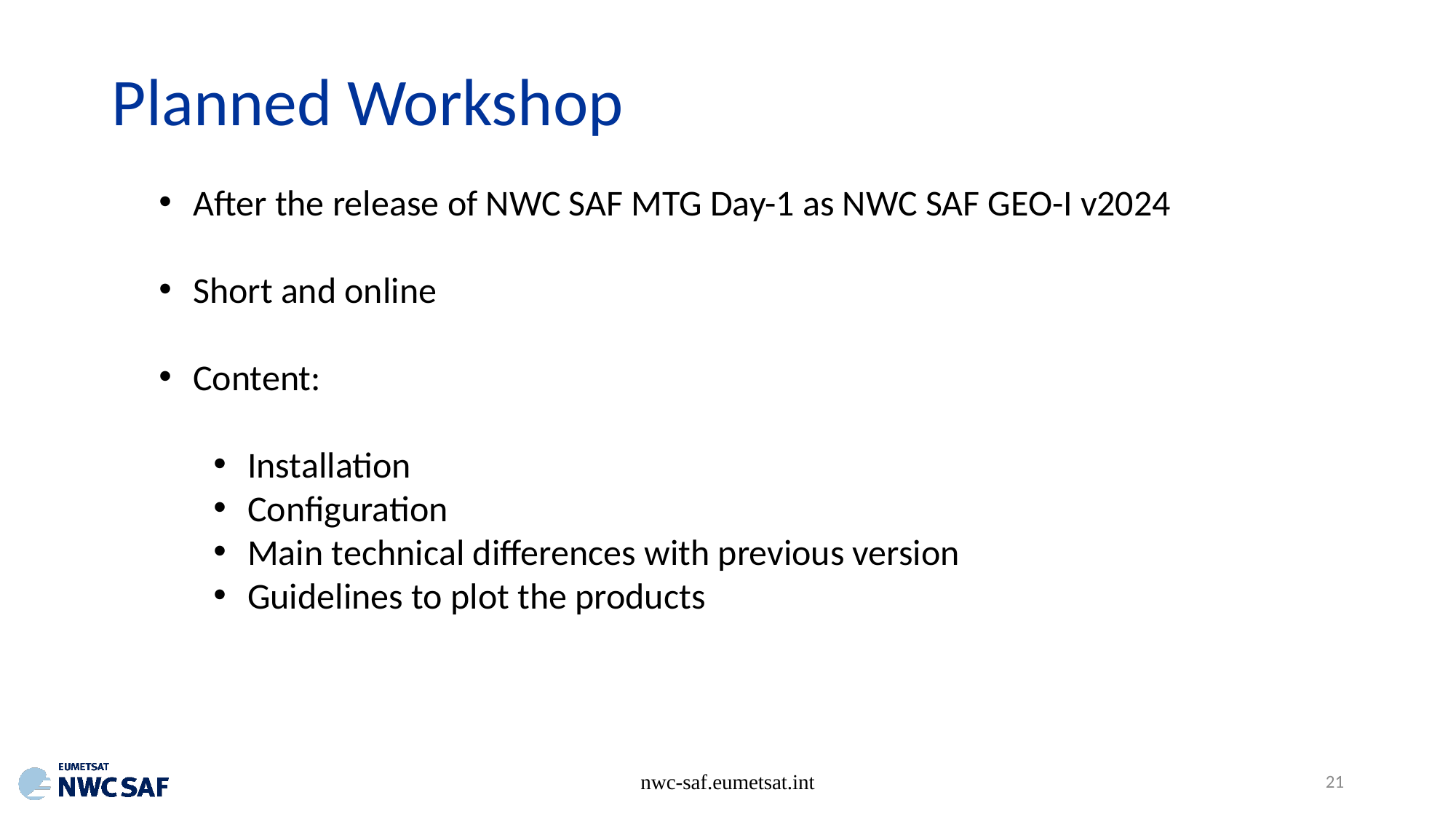

Planned Workshop

After the release of NWC SAF MTG Day-1 as NWC SAF GEO-I v2024

Short and online

Content:

Installation
Configuration
Main technical differences with previous version
Guidelines to plot the products

nwc-saf.eumetsat.int
21